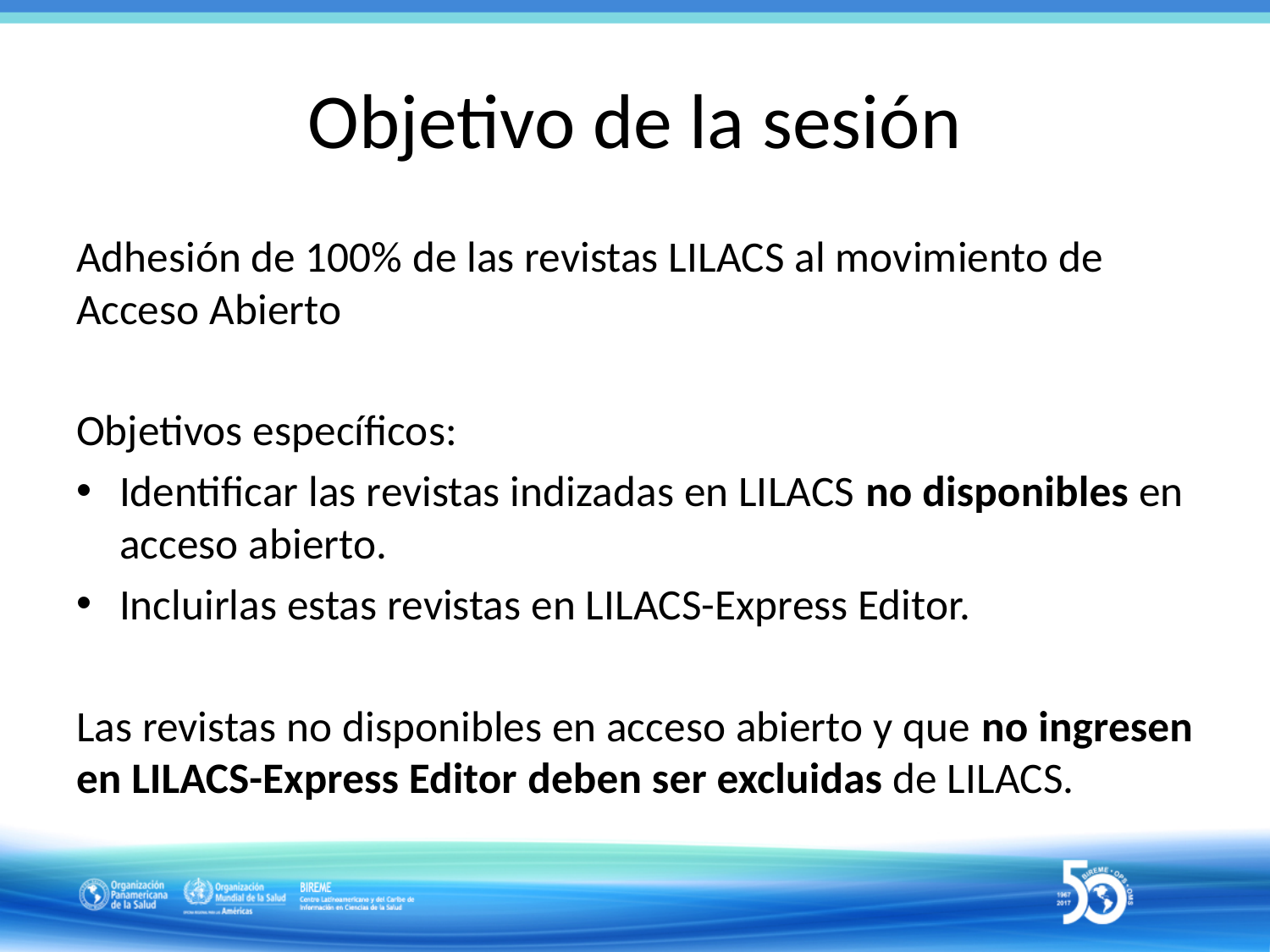

# Objetivo de la sesión
Adhesión de 100% de las revistas LILACS al movimiento de Acceso Abierto

Objetivos específicos:
Identificar las revistas indizadas en LILACS no disponibles en acceso abierto.
Incluirlas estas revistas en LILACS-Express Editor.

Las revistas no disponibles en acceso abierto y que no ingresen en LILACS-Express Editor deben ser excluidas de LILACS.